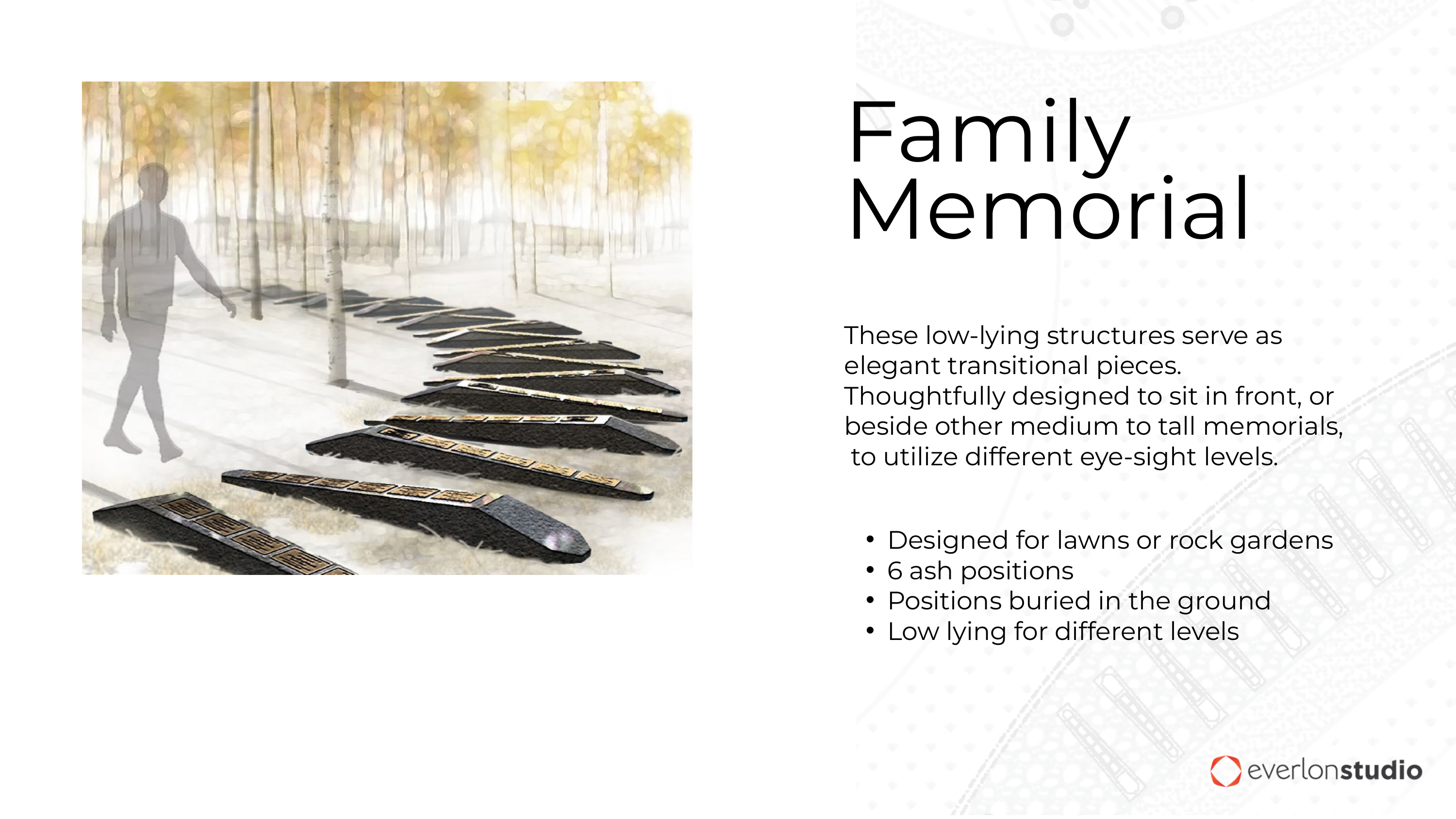

Family
Memorial
These low-lying structures serve as elegant transitional pieces. Thoughtfully designed to sit in front, or beside other medium to tall memorials,  to utilize different eye-sight levels.
Designed for lawns or rock gardens
6 ash positions
Positions buried in the ground
Low lying for different levels